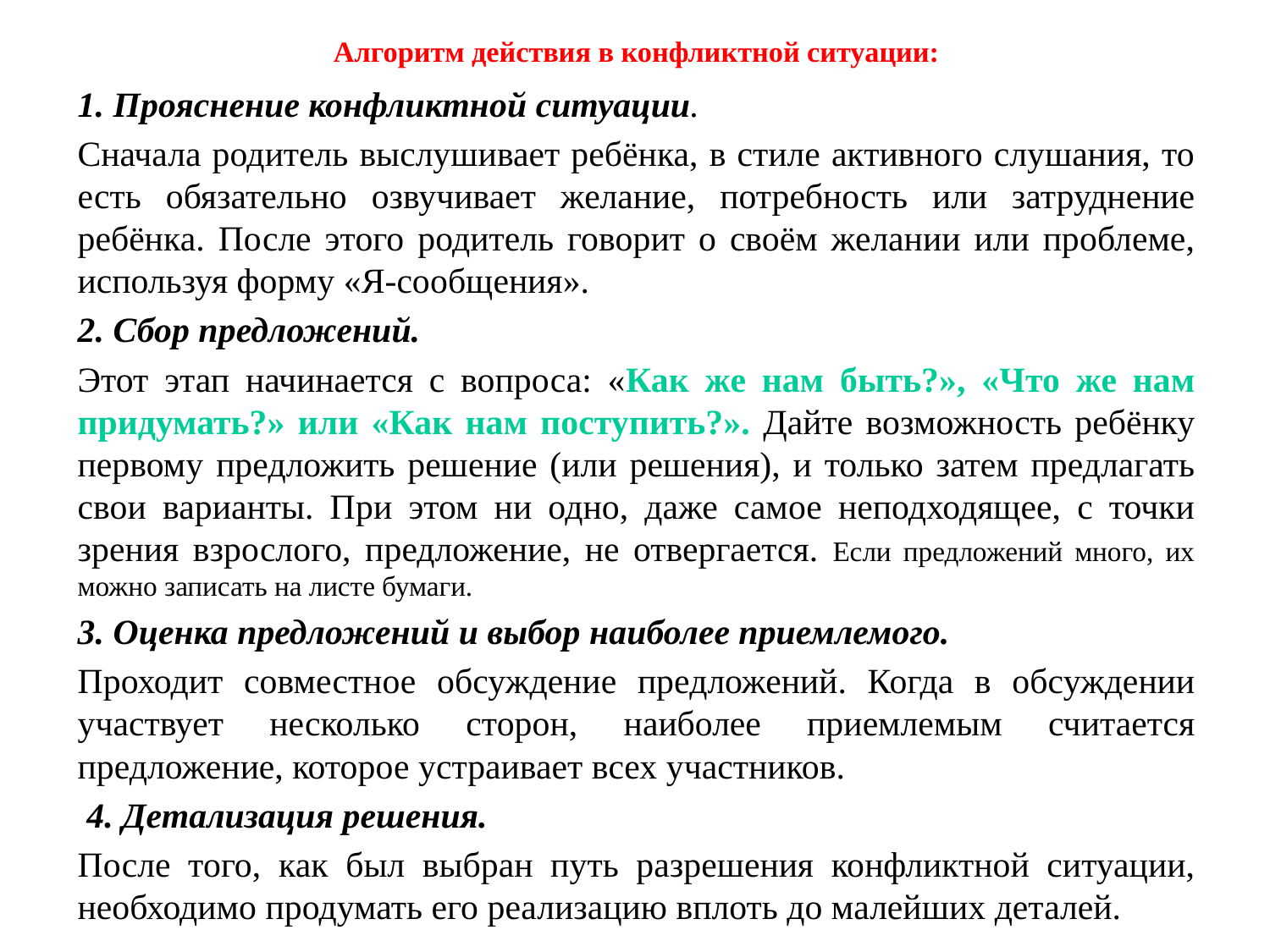

# Алгоритм действия в конфликтной ситуации:
1. Прояснение конфликтной ситуации.
Сначала родитель выслушивает ребёнка, в стиле активного слушания, то есть обязательно озвучивает желание, потребность или затруднение ребёнка. После этого родитель говорит о своём желании или проблеме, используя форму «Я-сообщения».
2. Сбор предложений.
Этот этап начинается с вопроса: «Как же нам быть?», «Что же нам придумать?» или «Как нам поступить?». Дайте возможность ребёнку первому предложить решение (или решения), и только затем предлагать свои варианты. При этом ни одно, даже самое неподходящее, с точки зрения взрослого, предложение, не отвергается. Если предложений много, их можно записать на листе бумаги.
3. Оценка предложений и выбор наиболее приемлемого.
Проходит совместное обсуждение предложений. Когда в обсуждении участвует несколько сторон, наиболее приемлемым считается предложение, которое устраивает всех участников.
 4. Детализация решения.
После того, как был выбран путь разрешения конфликтной ситуации, необходимо продумать его реализацию вплоть до малейших деталей.